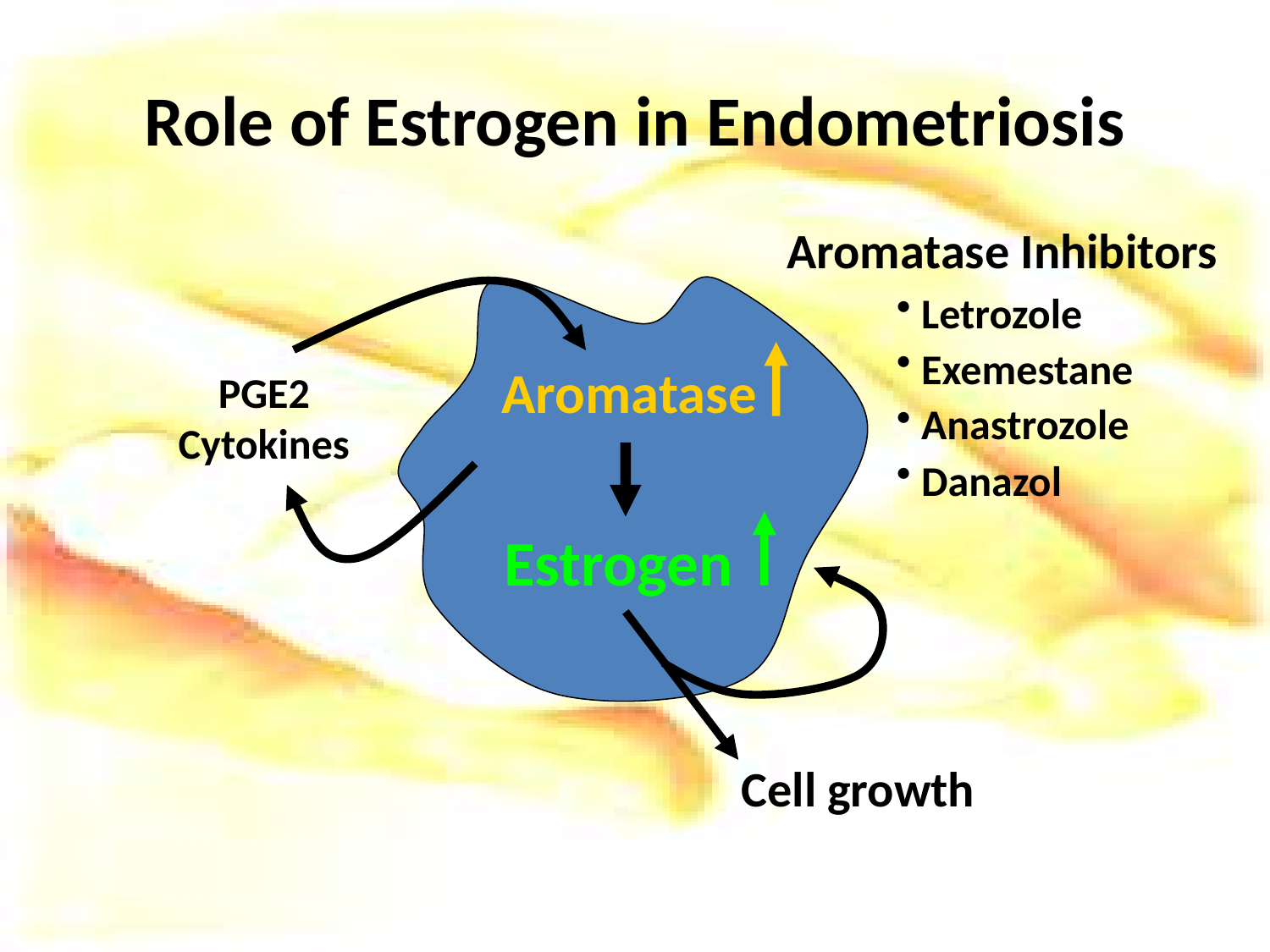

# Role of Estrogen in Endometriosis
Aromatase Inhibitors

 Letrozole
 Exemestane
 Anastrozole
 Danazol

Aromatase
PGE2
Cytokines

Estrogen

Cell growth